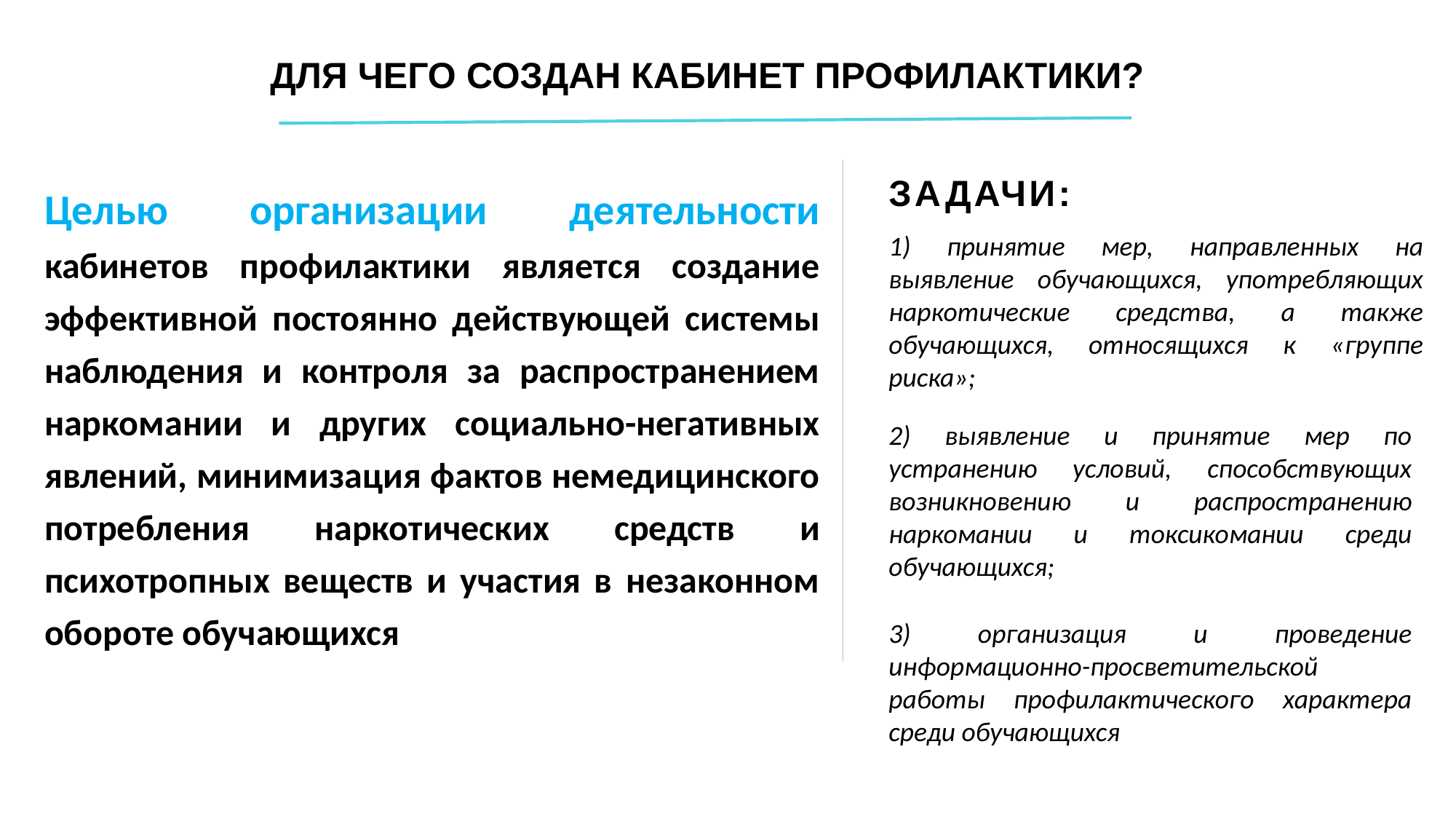

ДЛЯ ЧЕГО СОЗДАН КАБИНЕТ ПРОФИЛАКТИКИ?
Целью организации деятельности кабинетов профилактики является создание эффективной постоянно действующей системы наблюдения и контроля за распространением наркомании и других социально-негативных явлений, минимизация фактов немедицинского потребления наркотических средств и психотропных веществ и участия в незаконном обороте обучающихся
ЗАДАЧИ:
1) принятие мер, направленных на выявление обучающихся, употребляющих наркотические средства, а также обучающихся, относящихся к «группе риска»;
2) выявление и принятие мер по устранению условий, способствующих возникновению и распространению наркомании и токсикомании среди обучающихся;
3) организация и проведение информационно-просветительской работы профилактического характера среди обучающихся